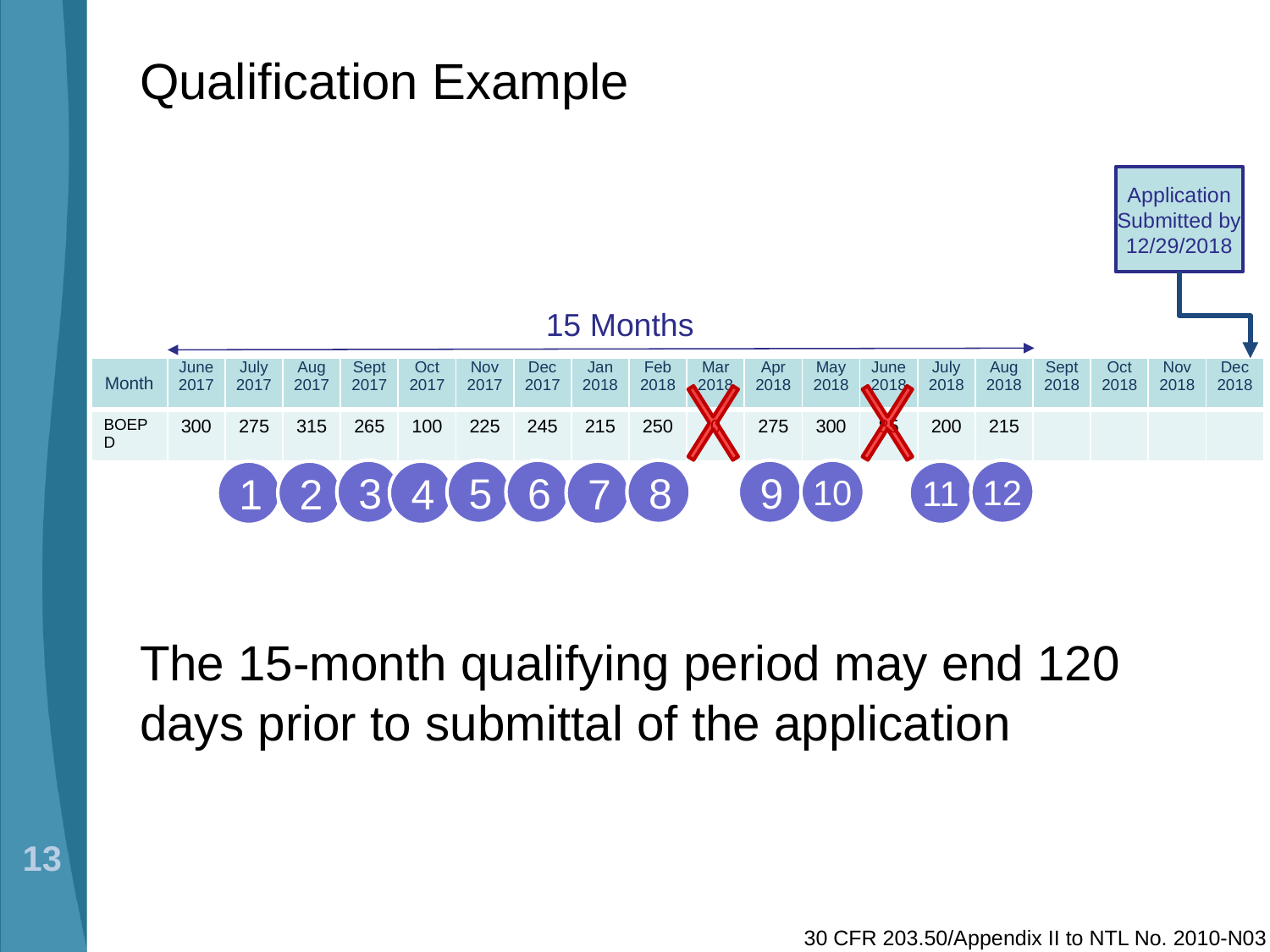

# Qualification Example
Application Submitted by 12/29/2018

The 15-month qualifying period may end 120 days prior to submittal of the application
15 Months

| Month | June 2017 | July 2017 | Aug 2017 | Sept 2017 | Oct 2017 | Nov 2017 | Dec 2017 | Jan 2018 | Feb 2018 | Mar 2018 | Apr 2018 | May 2018 | June 2018 | July 2018 | Aug 2018 | Sept 2018 | Oct 2018 | Nov 2018 | Dec 2018 |
| --- | --- | --- | --- | --- | --- | --- | --- | --- | --- | --- | --- | --- | --- | --- | --- | --- | --- | --- | --- |
| BOEPD | 300 | 275 | 315 | 265 | 100 | 225 | 245 | 215 | 250 | 0 | 275 | 300 | 85 | 200 | 215 |  |  |  |  |
3
5
6
8
9
10
12
1
2
4
7
11
13
30 CFR 203.50/Appendix II to NTL No. 2010-N03